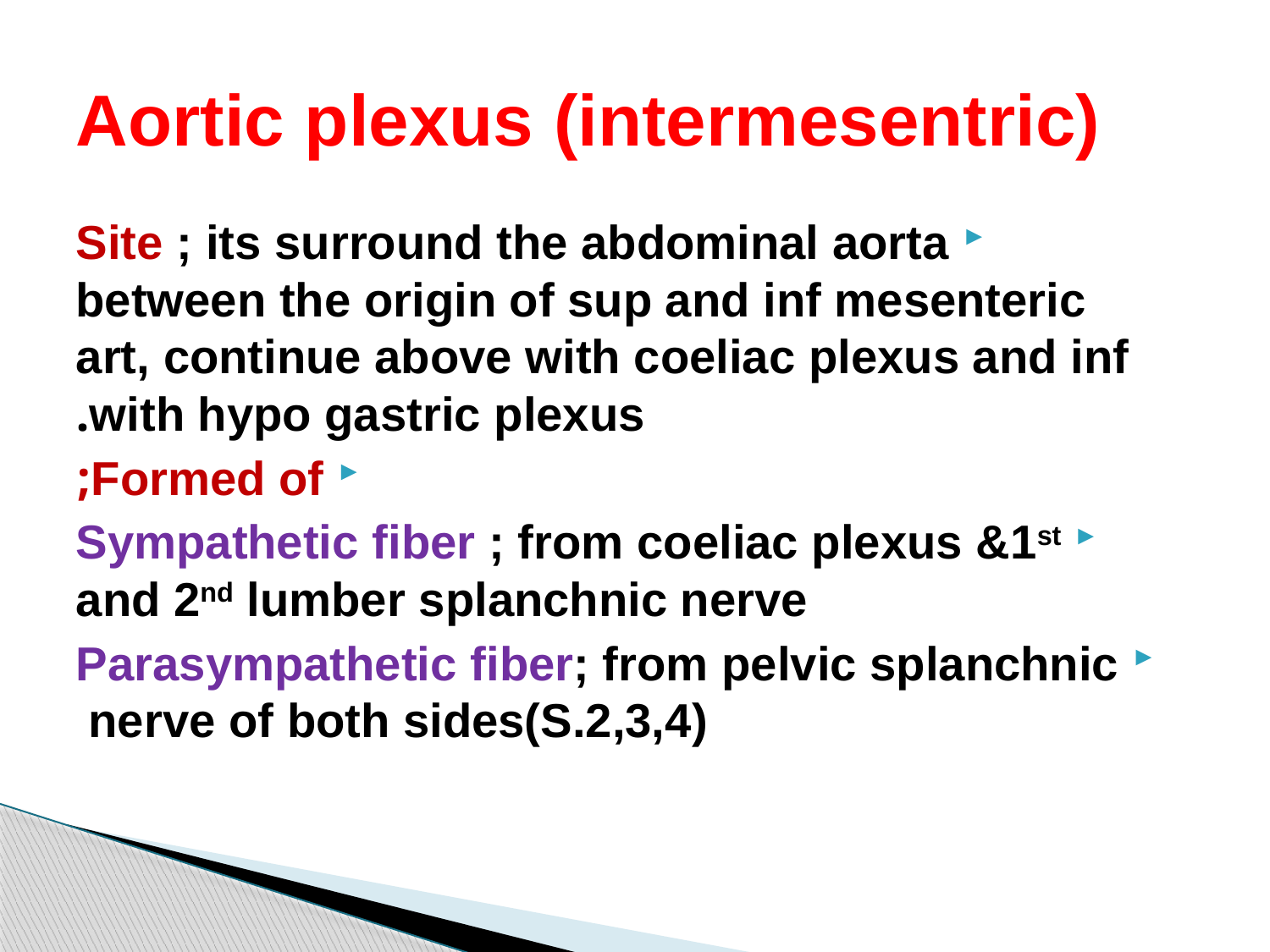

# Aortic plexus (intermesentric)
Site ; its surround the abdominal aorta between the origin of sup and inf mesenteric art, continue above with coeliac plexus and inf with hypo gastric plexus.
Formed of;
Sympathetic fiber ; from coeliac plexus &1st and 2nd lumber splanchnic nerve
Parasympathetic fiber; from pelvic splanchnic nerve of both sides(S.2,3,4)